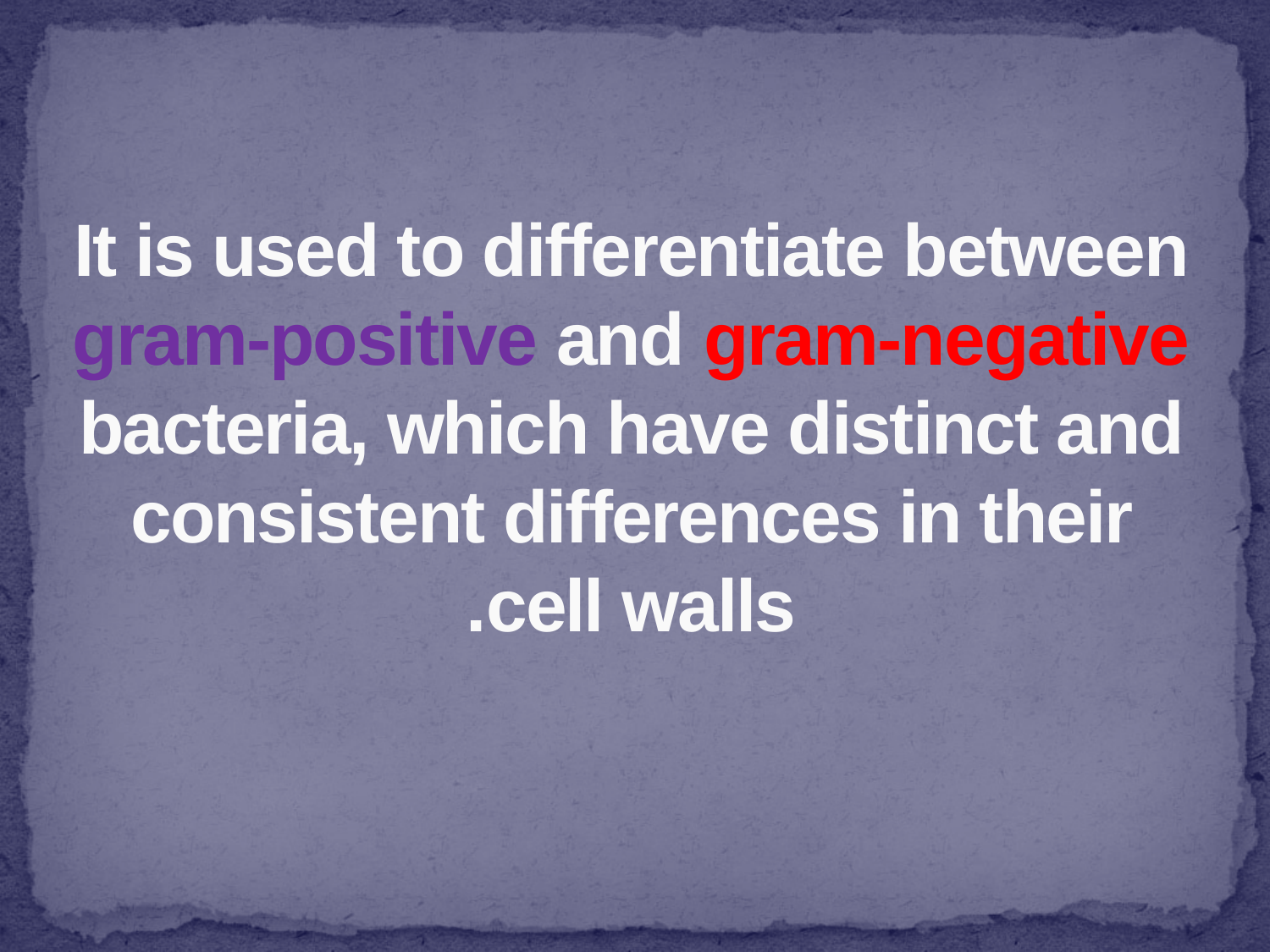

# It is used to differentiate between gram-positive and gram-negative bacteria, which have distinct and consistent differences in their cell walls.